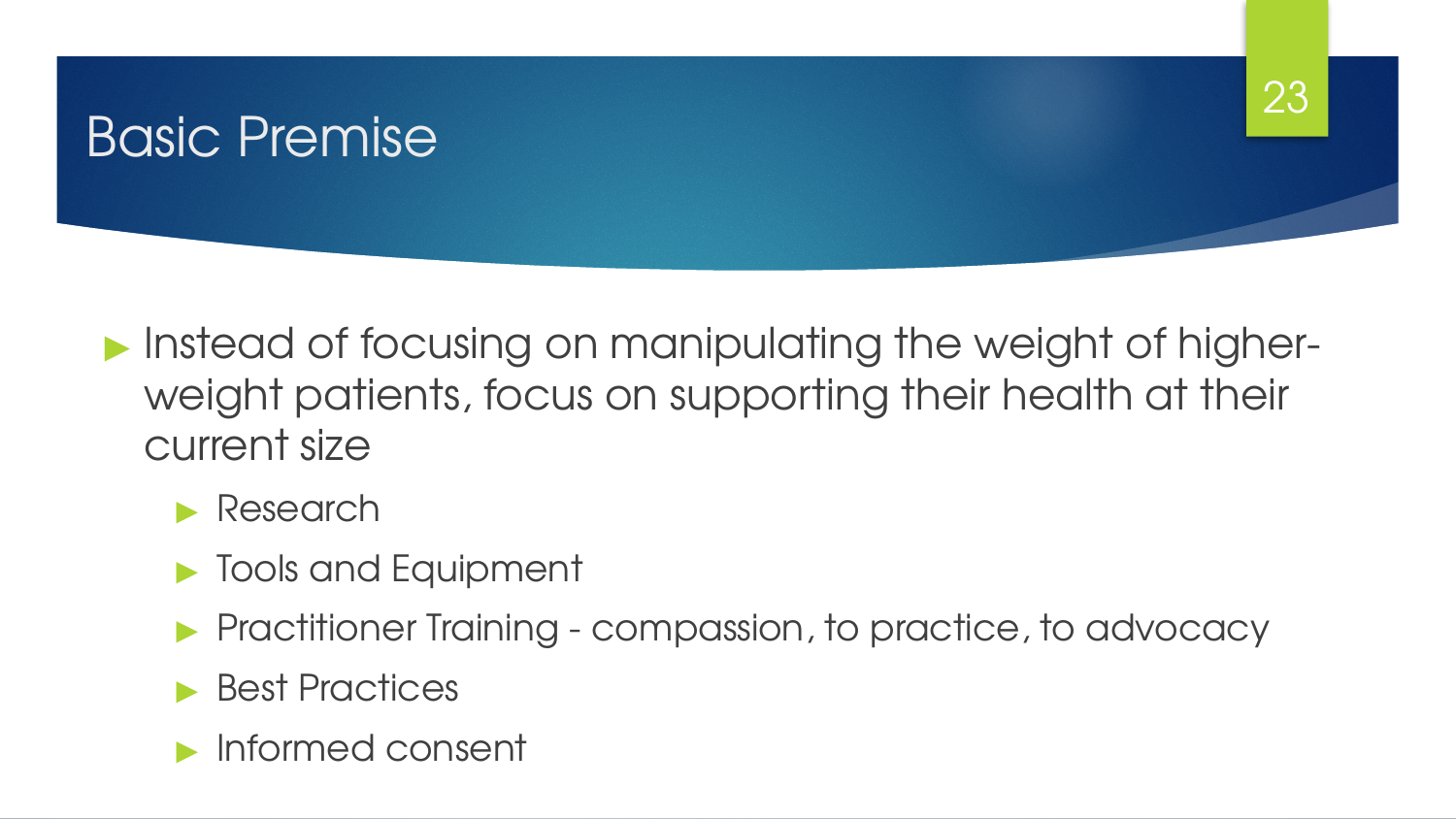

23
# Basic Premise
Instead of focusing on manipulating the weight of higher-weight patients, focus on supporting their health at their current size
Research
Tools and Equipment
Practitioner Training - compassion, to practice, to advocacy
Best Practices
Informed consent